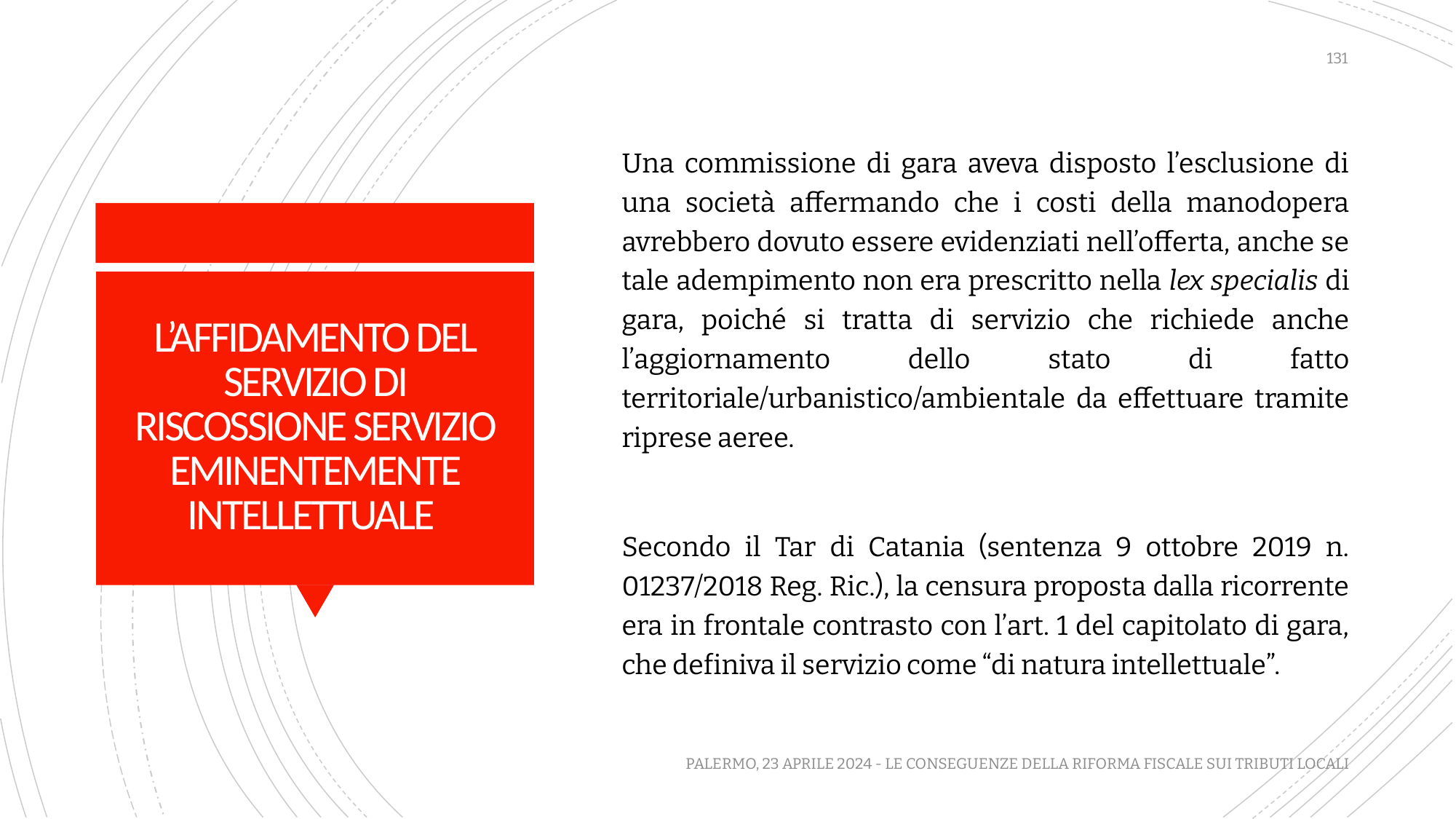

131
Una commissione di gara aveva disposto l’esclusione di una società affermando che i costi della manodopera avrebbero dovuto essere evidenziati nell’offerta, anche se tale adempimento non era prescritto nella lex specialis di gara, poiché si tratta di servizio che richiede anche l’aggiornamento dello stato di fatto territoriale/urbanistico/ambientale da effettuare tramite riprese aeree.

Secondo il Tar di Catania (sentenza 9 ottobre 2019 n. 01237/2018 Reg. Ric.), la censura proposta dalla ricorrente era in frontale contrasto con l’art. 1 del capitolato di gara, che definiva il servizio come “di natura intellettuale”.
# L’AFFIDAMENTO DEL SERVIZIO DI RISCOSSIONE SERVIZIO EMINENTEMENTE INTELLETTUALE
PALERMO, 23 APRILE 2024 - LE CONSEGUENZE DELLA RIFORMA FISCALE SUI TRIBUTI LOCALI